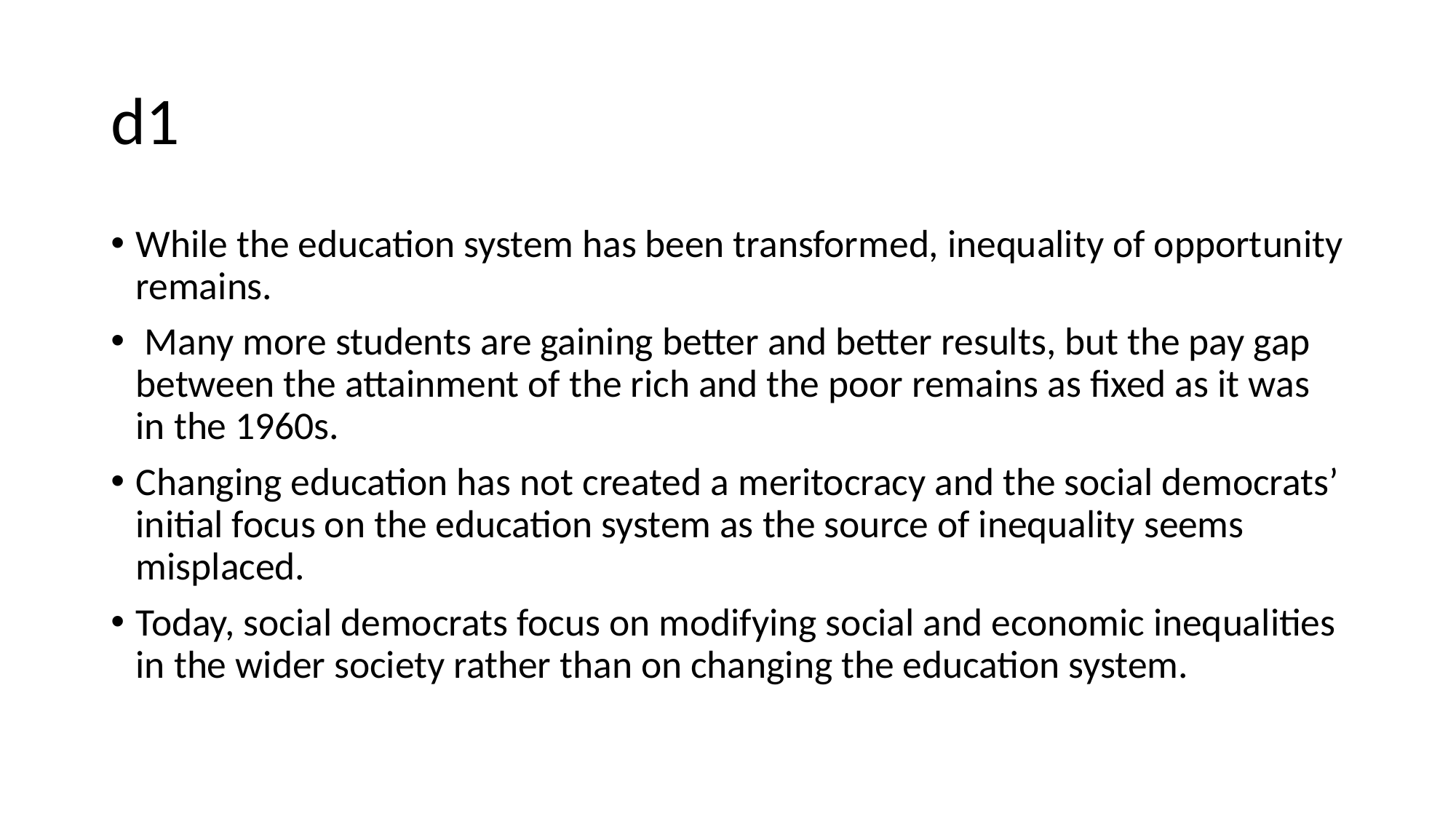

# d1
While the education system has been transformed, inequality of opportunity remains.
 Many more students are gaining better and better results, but the pay gap between the attainment of the rich and the poor remains as fixed as it was in the 1960s.
Changing education has not created a meritocracy and the social democrats’ initial focus on the education system as the source of inequality seems misplaced.
Today, social democrats focus on modifying social and economic inequalities in the wider society rather than on changing the education system.